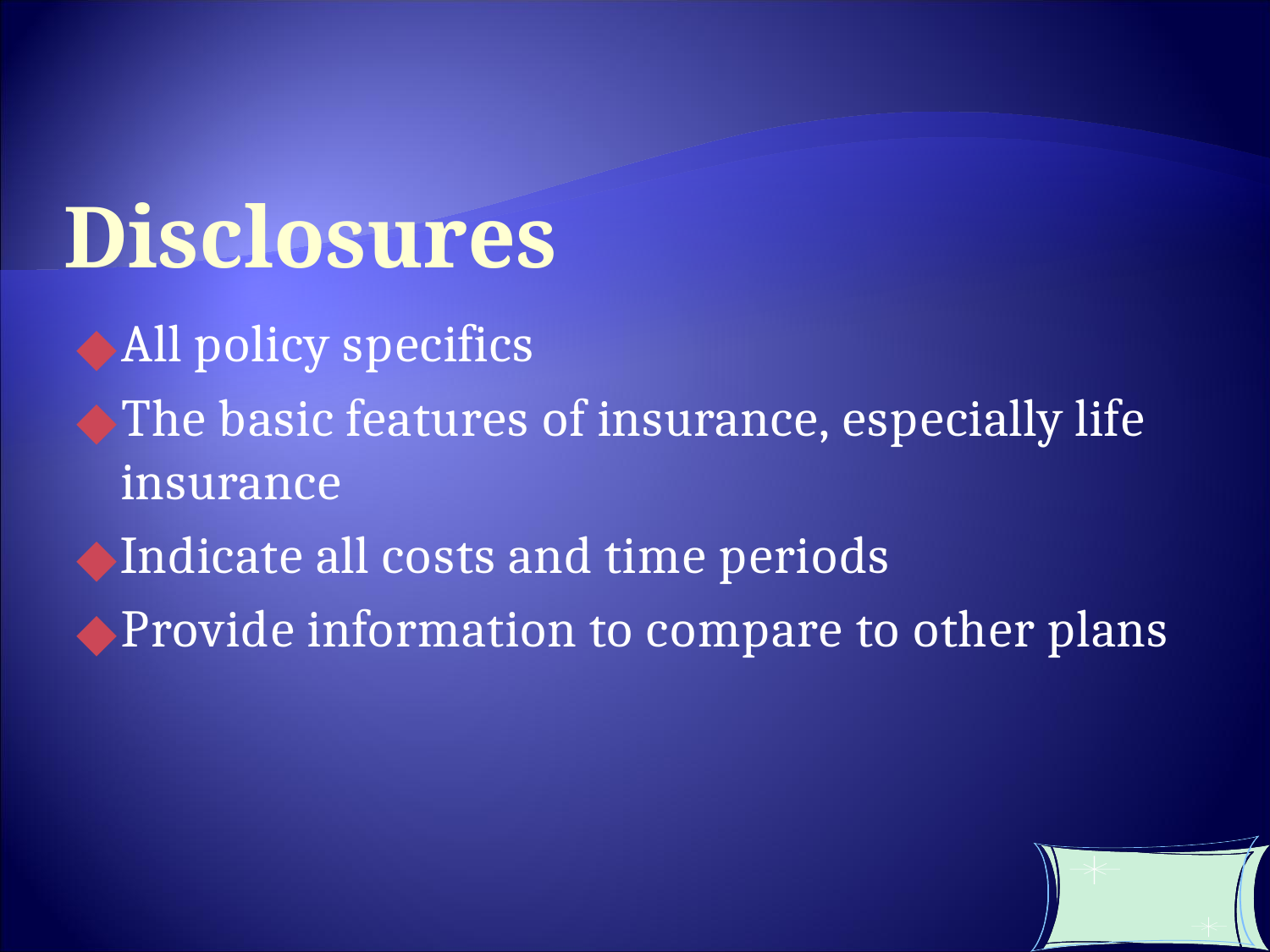

Disclosures
All policy specifics
The basic features of insurance, especially life insurance
Indicate all costs and time periods
Provide information to compare to other plans